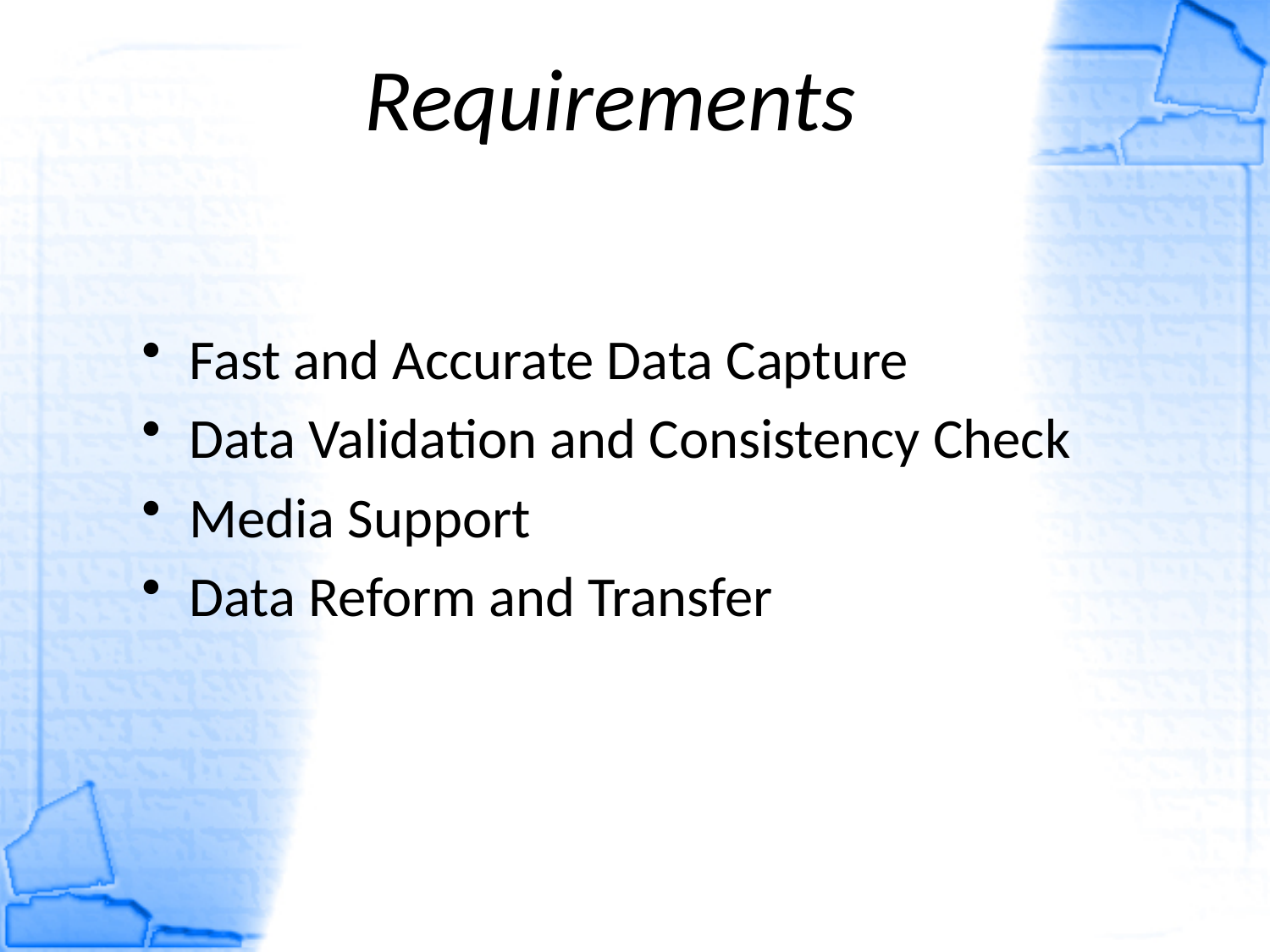

Requirements

Fast and Accurate Data Capture
Data Validation and Consistency Check
Media Support
Data Reform and Transfer